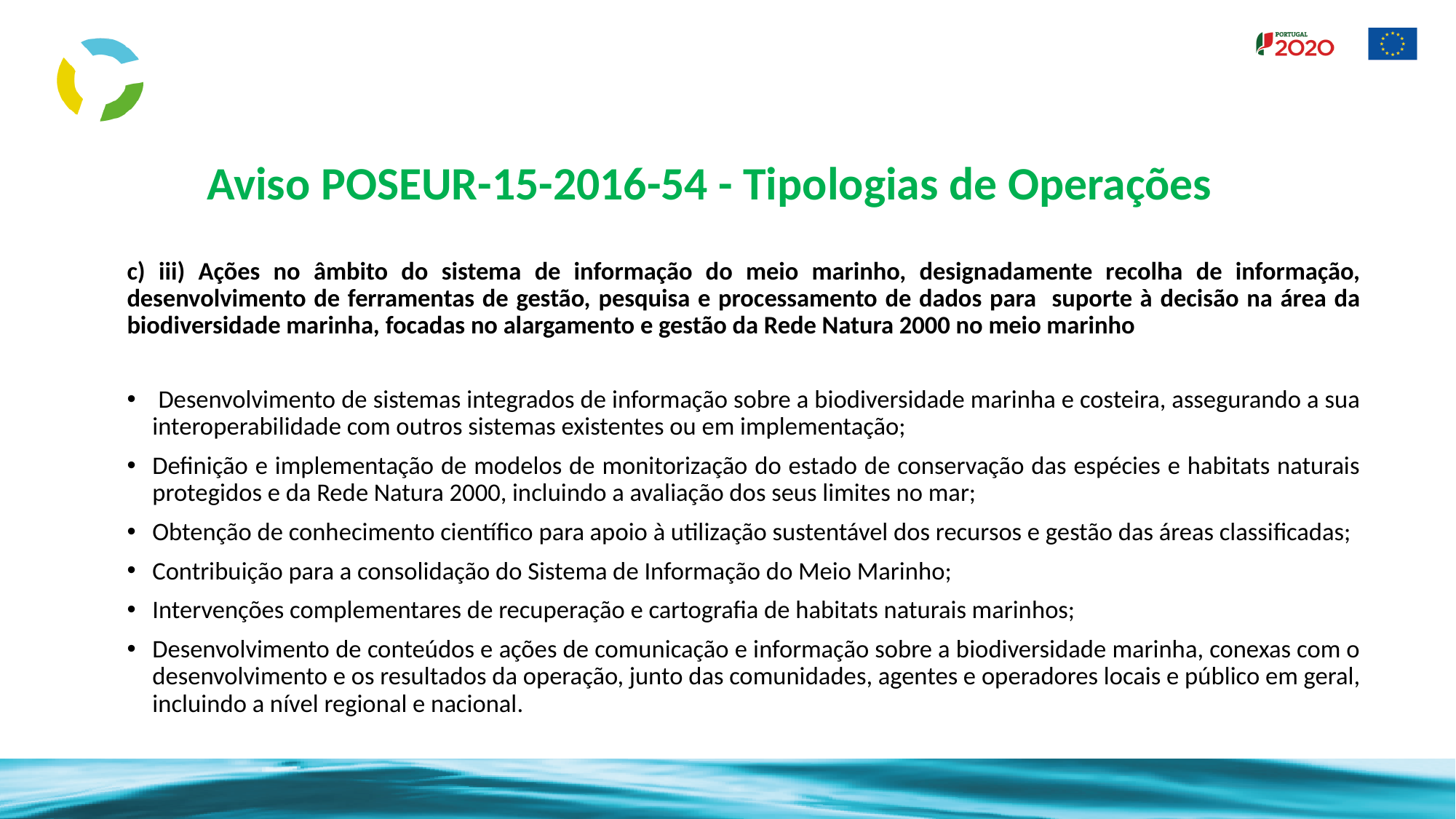

Aviso POSEUR-15-2016-54 - Tipologias de Operações
c) iii) Ações no âmbito do sistema de informação do meio marinho, designadamente recolha de informação, desenvolvimento de ferramentas de gestão, pesquisa e processamento de dados para  suporte à decisão na área da biodiversidade marinha, focadas no alargamento e gestão da Rede Natura 2000 no meio marinho

 Desenvolvimento de sistemas integrados de informação sobre a biodiversidade marinha e costeira, assegurando a sua interoperabilidade com outros sistemas existentes ou em implementação;
Definição e implementação de modelos de monitorização do estado de conservação das espécies e habitats naturais protegidos e da Rede Natura 2000, incluindo a avaliação dos seus limites no mar;
Obtenção de conhecimento científico para apoio à utilização sustentável dos recursos e gestão das áreas classificadas;
Contribuição para a consolidação do Sistema de Informação do Meio Marinho;
Intervenções complementares de recuperação e cartografia de habitats naturais marinhos;
Desenvolvimento de conteúdos e ações de comunicação e informação sobre a biodiversidade marinha, conexas com o desenvolvimento e os resultados da operação, junto das comunidades, agentes e operadores locais e público em geral, incluindo a nível regional e nacional.